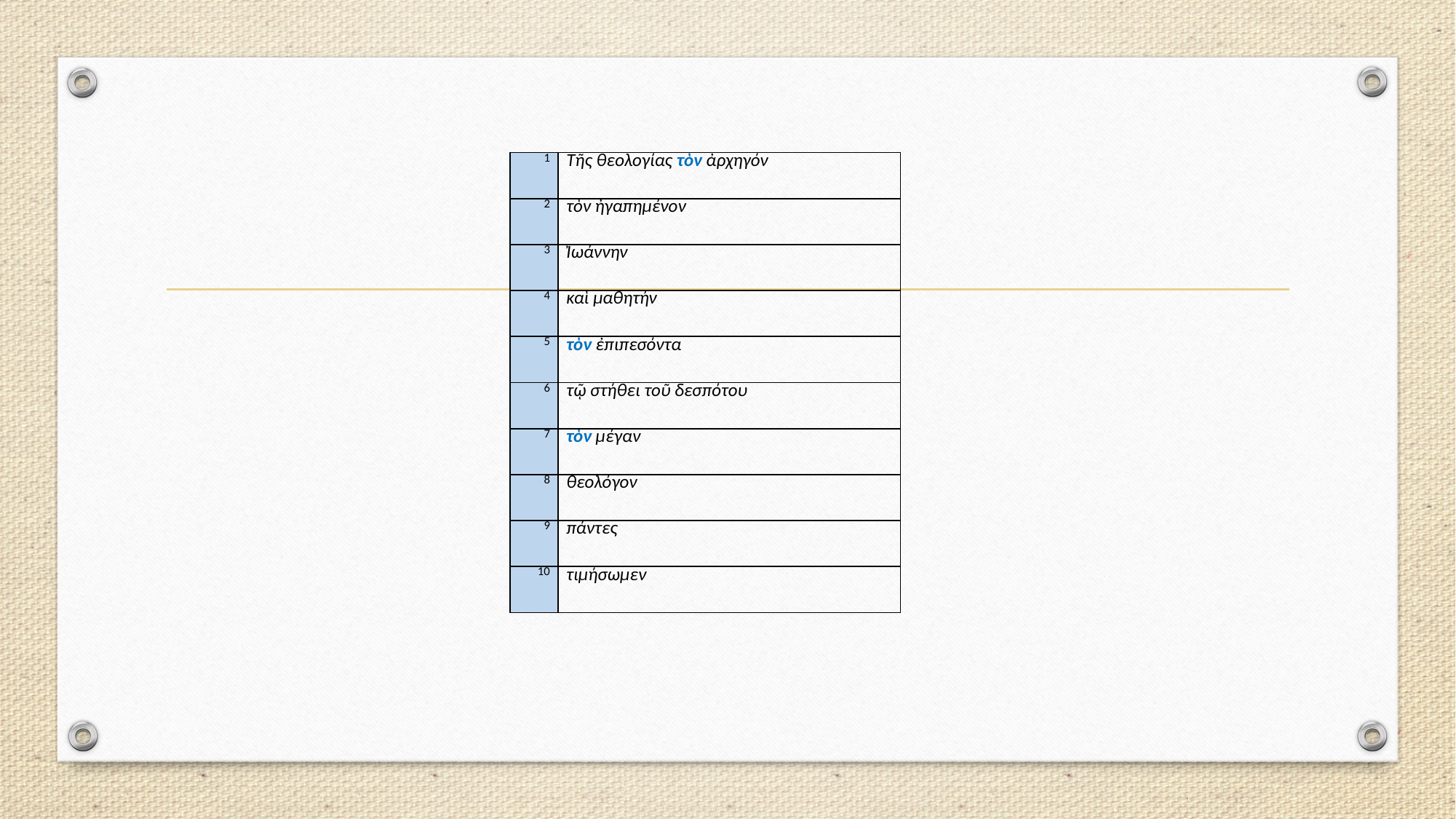

#
| 1 | Τῆς θεολογίας τὸν ἀρχηγόν |
| --- | --- |
| 2 | τὸν ἠγαπημένον |
| 3 | Ἰωάννην |
| 4 | καὶ μαθητήν |
| 5 | τὸν ἐπιπεσόντα |
| 6 | τῷ στήθει τοῦ δεσπότου |
| 7 | τὸν μέγαν |
| 8 | θεολόγον |
| 9 | πάντες |
| 10 | τιμήσωμεν |